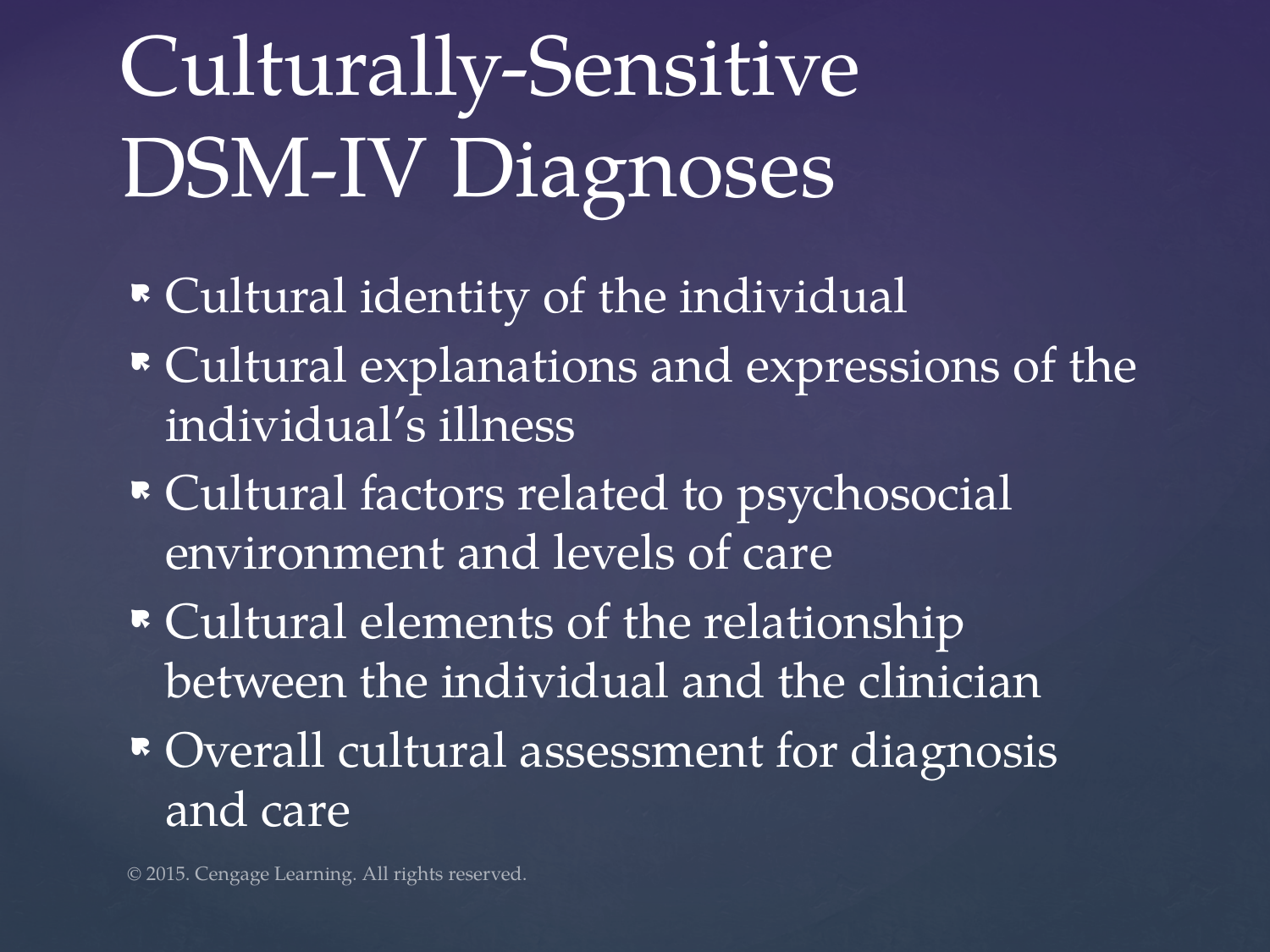

# Culturally-Sensitive DSM-IV Diagnoses
Cultural identity of the individual
Cultural explanations and expressions of the individual’s illness
Cultural factors related to psychosocial environment and levels of care
Cultural elements of the relationship between the individual and the clinician
Overall cultural assessment for diagnosis and care
© 2015. Cengage Learning. All rights reserved.